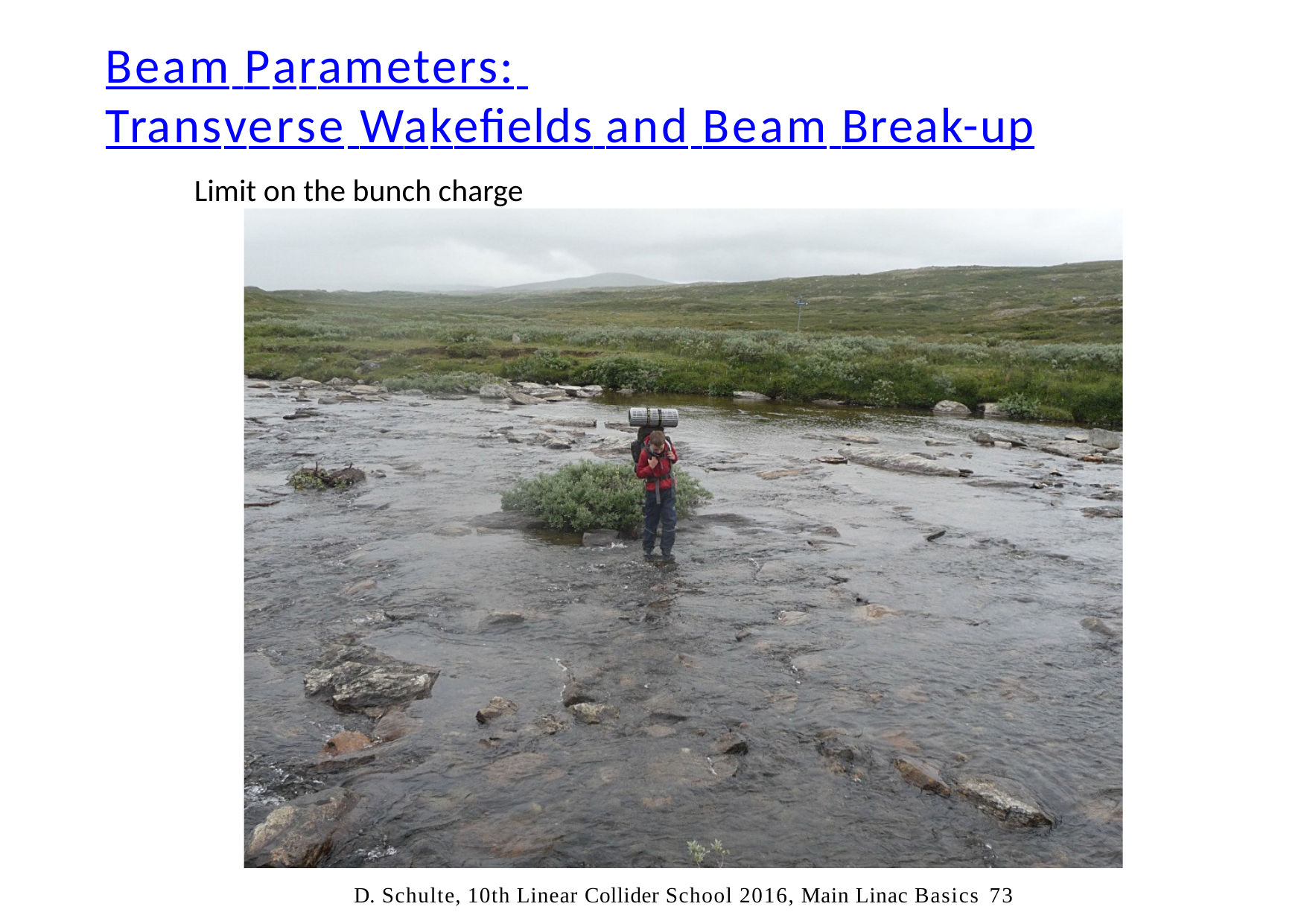

Beam Parameters:
Transverse Wakefields and Beam Break-up
Limit on the bunch charge

D. Schulte, 10th Linear Collider School 2016, Main Linac Basics	73